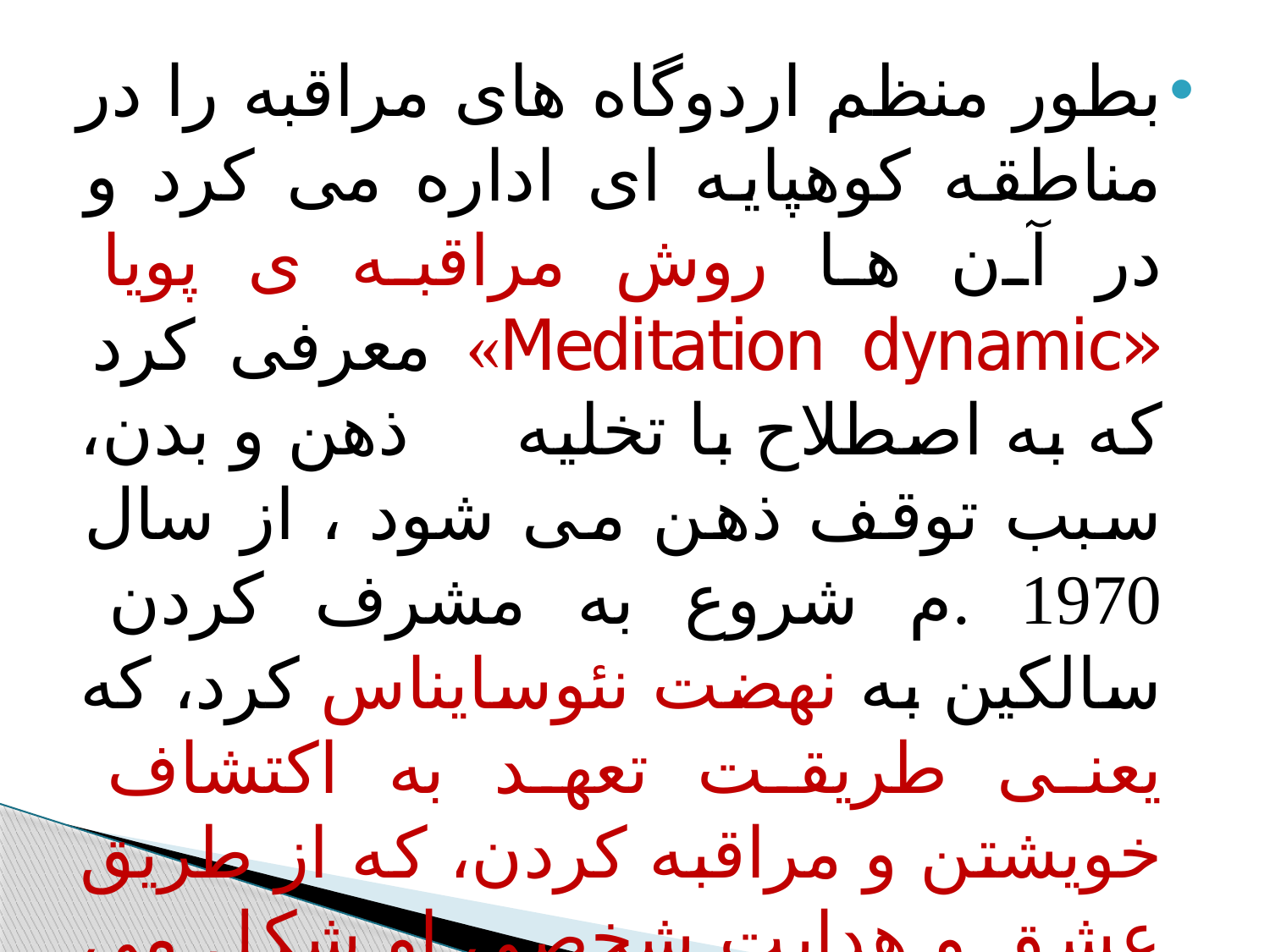

#
بطور منظم اردوگاه های مراقبه را در مناطقه کوهپایه ای اداره می کرد و در آن ها روش مراقبه ی پویا «Meditation dynamic» معرفی کرد که به اصطلاح با تخلیه     ذهن و بدن، سبب توقف ذهن می شود ، از سال 1970 .م شروع به مشرف کردن سالکین به نهضت نئوسایناس کرد، که یعنی طریقت تعهد به اکتشاف خویشتن و مراقبه کردن، که از طریق عشق و هدایت شخصی او شکل می گرفت.